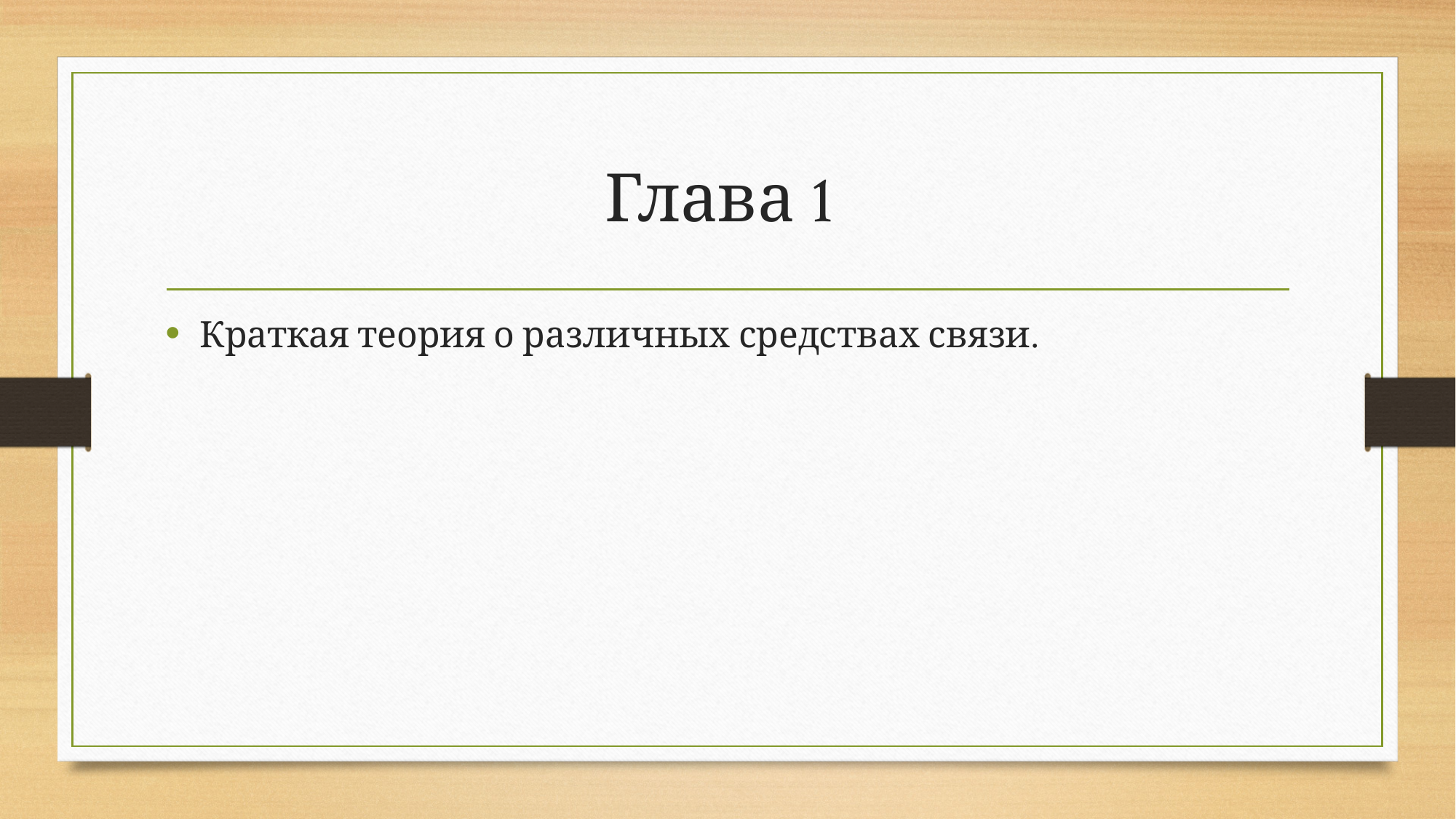

# Глава 1
Краткая теория о различных средствах связи.